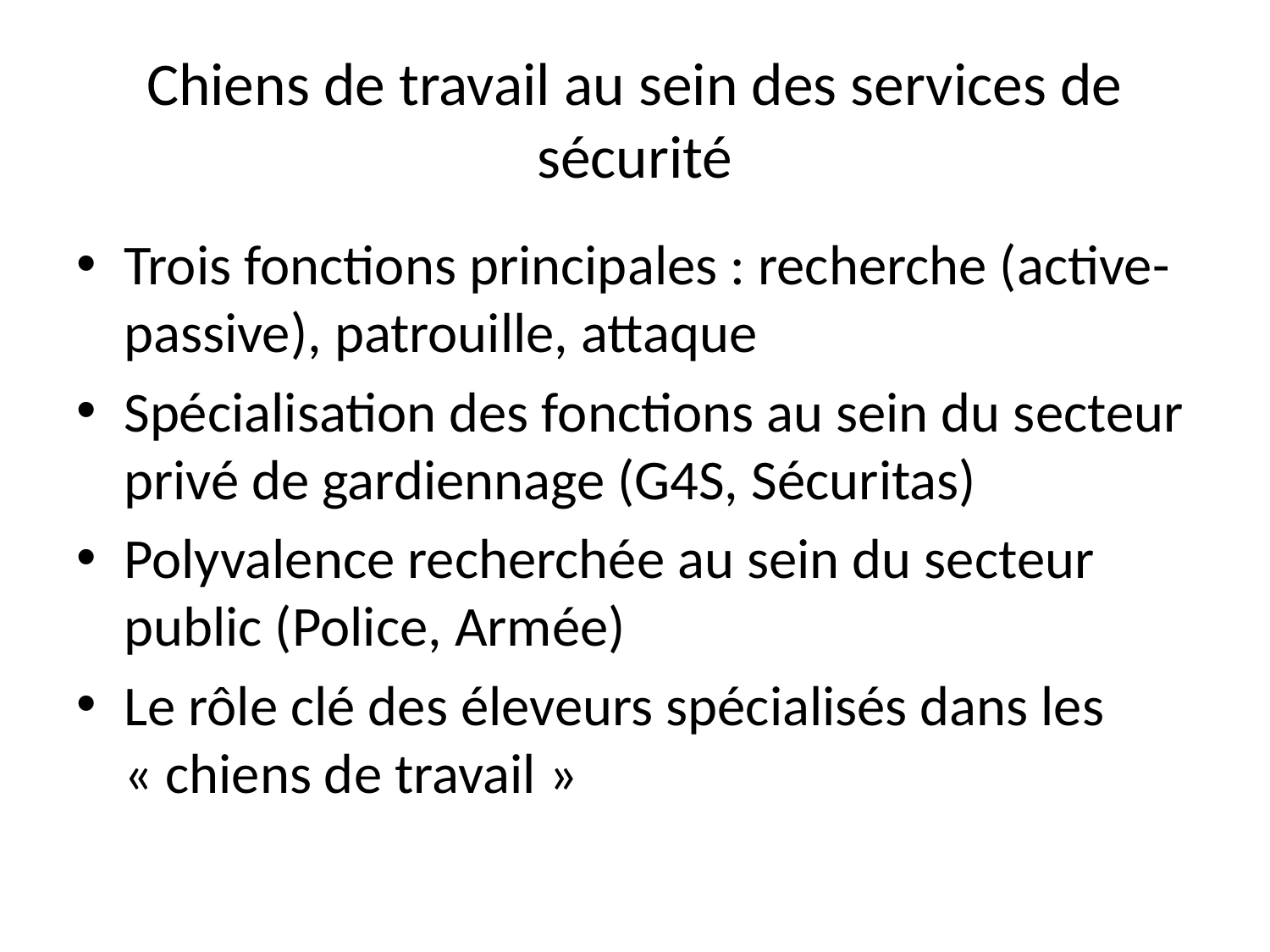

# Chiens de travail au sein des services de sécurité
Trois fonctions principales : recherche (active-passive), patrouille, attaque
Spécialisation des fonctions au sein du secteur privé de gardiennage (G4S, Sécuritas)
Polyvalence recherchée au sein du secteur public (Police, Armée)
Le rôle clé des éleveurs spécialisés dans les « chiens de travail »